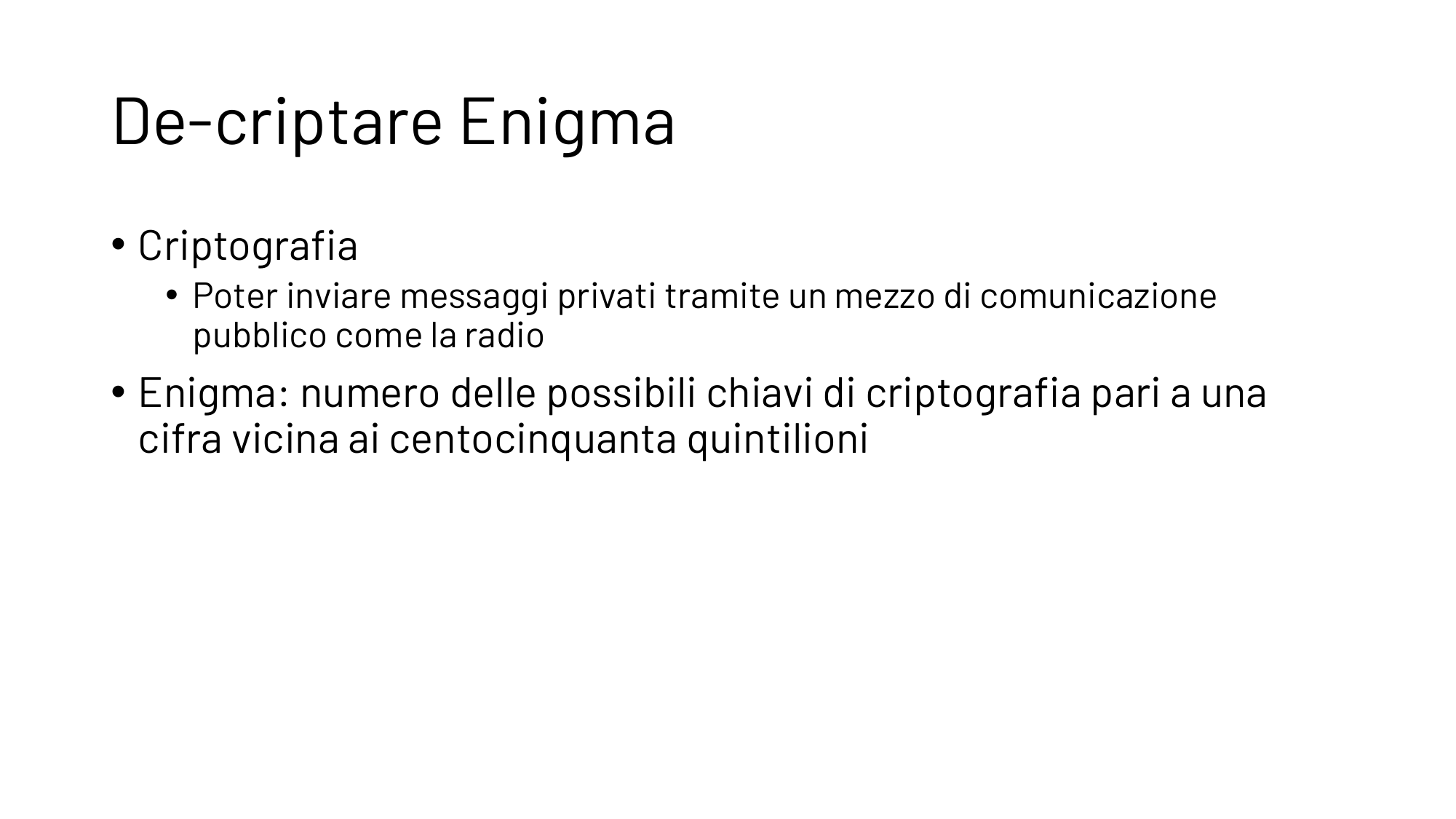

# De-criptare Enigma
Criptografia
Poter inviare messaggi privati tramite un mezzo di comunicazione pubblico come la radio
Enigma: numero delle possibili chiavi di criptografia pari a una cifra vicina ai centocinquanta quintilioni